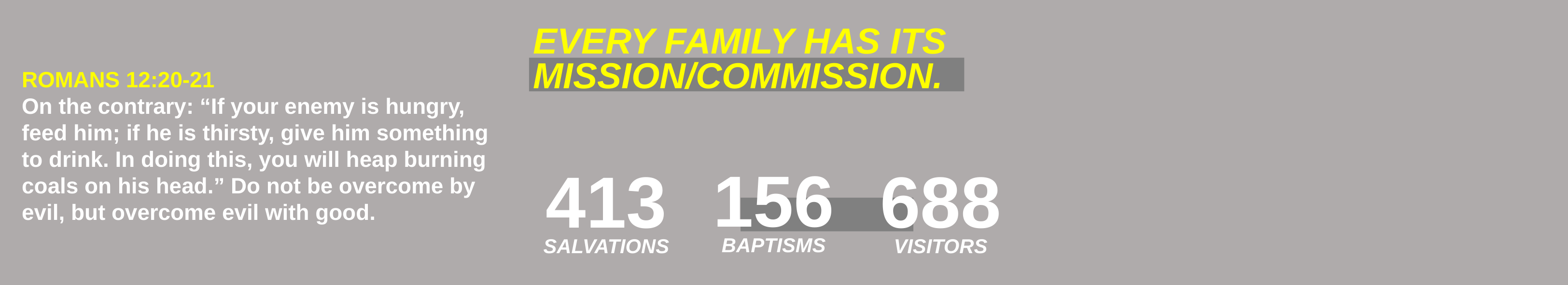

EVERY FAMILY HAS ITS MISSION/COMMISSION.

ROMANS 12:20-21
On the contrary: “If your enemy is hungry, feed him; if he is thirsty, give him something to drink. In doing this, you will heap burning coals on his head.” Do not be overcome by evil, but overcome evil with good.
156
BAPTISMS
413
SALVATIONS
688
VISITORS